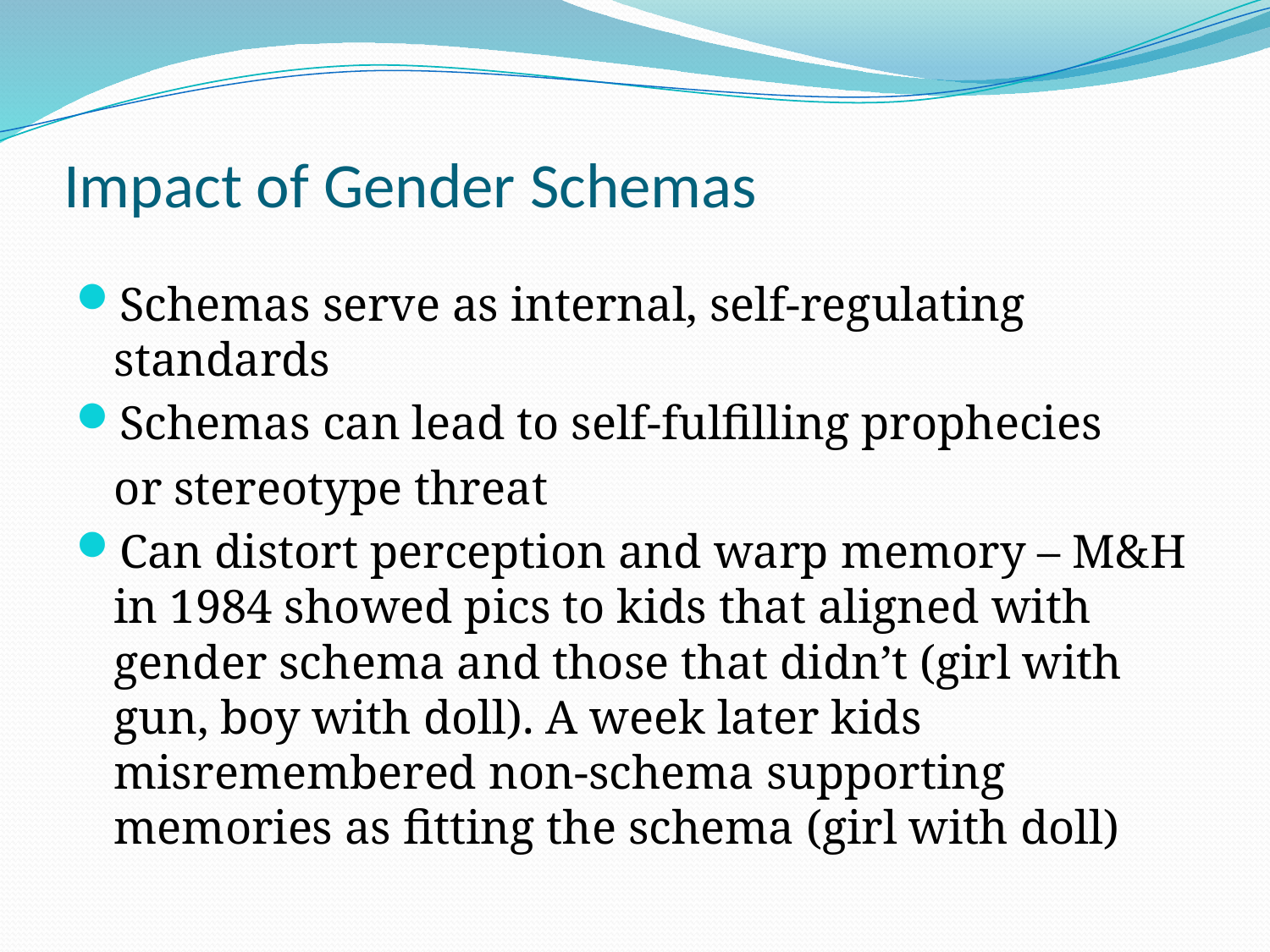

# Impact of Gender Schemas
Schemas serve as internal, self-regulating standards
Schemas can lead to self-fulfilling prophecies
	or stereotype threat
Can distort perception and warp memory – M&H in 1984 showed pics to kids that aligned with gender schema and those that didn’t (girl with gun, boy with doll). A week later kids misremembered non-schema supporting memories as fitting the schema (girl with doll)